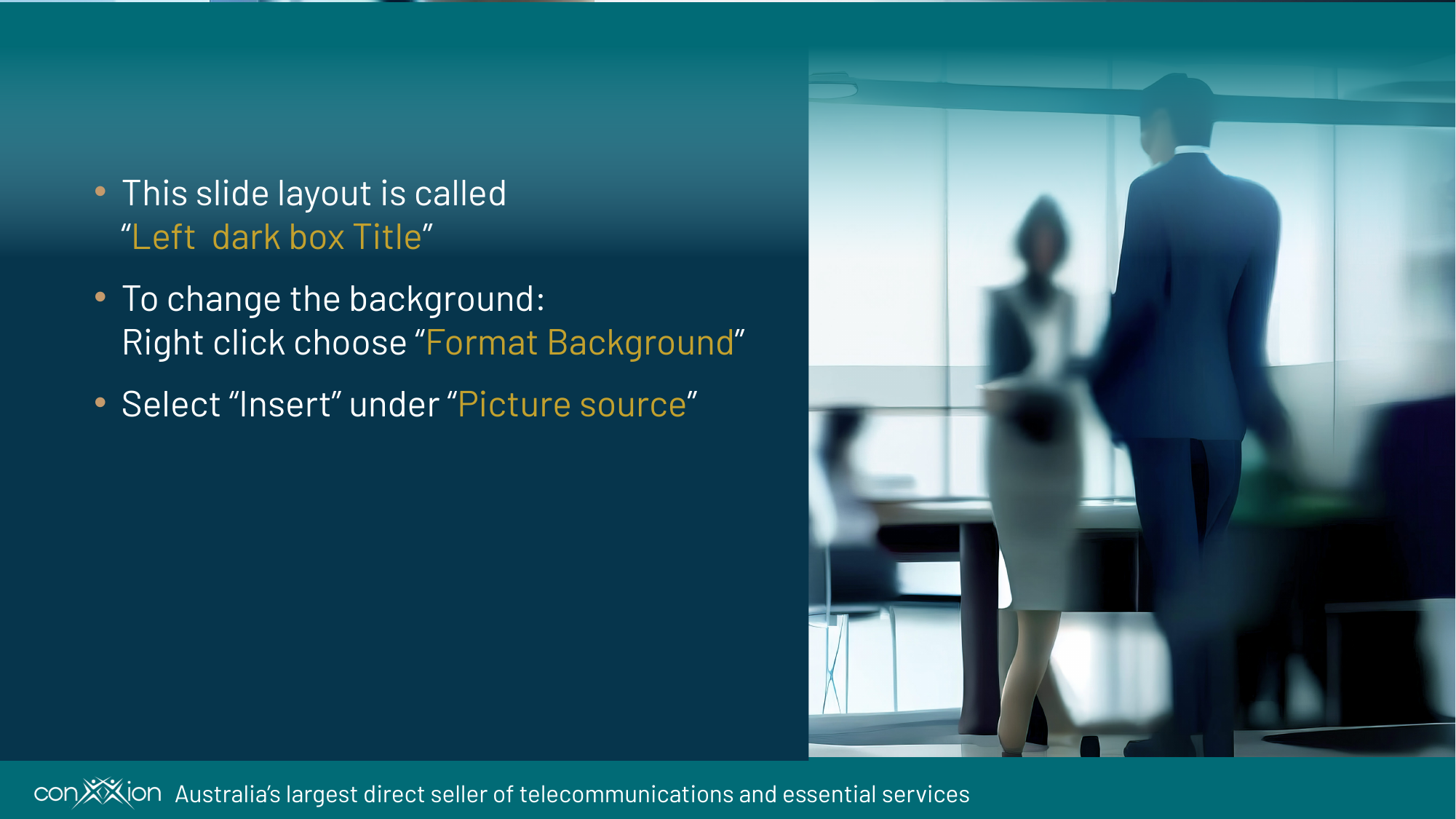

#
This slide layout is called
“Left  dark box Title”
To change the background:
Right click choose “Format Background”
Select “Insert” under “Picture source”